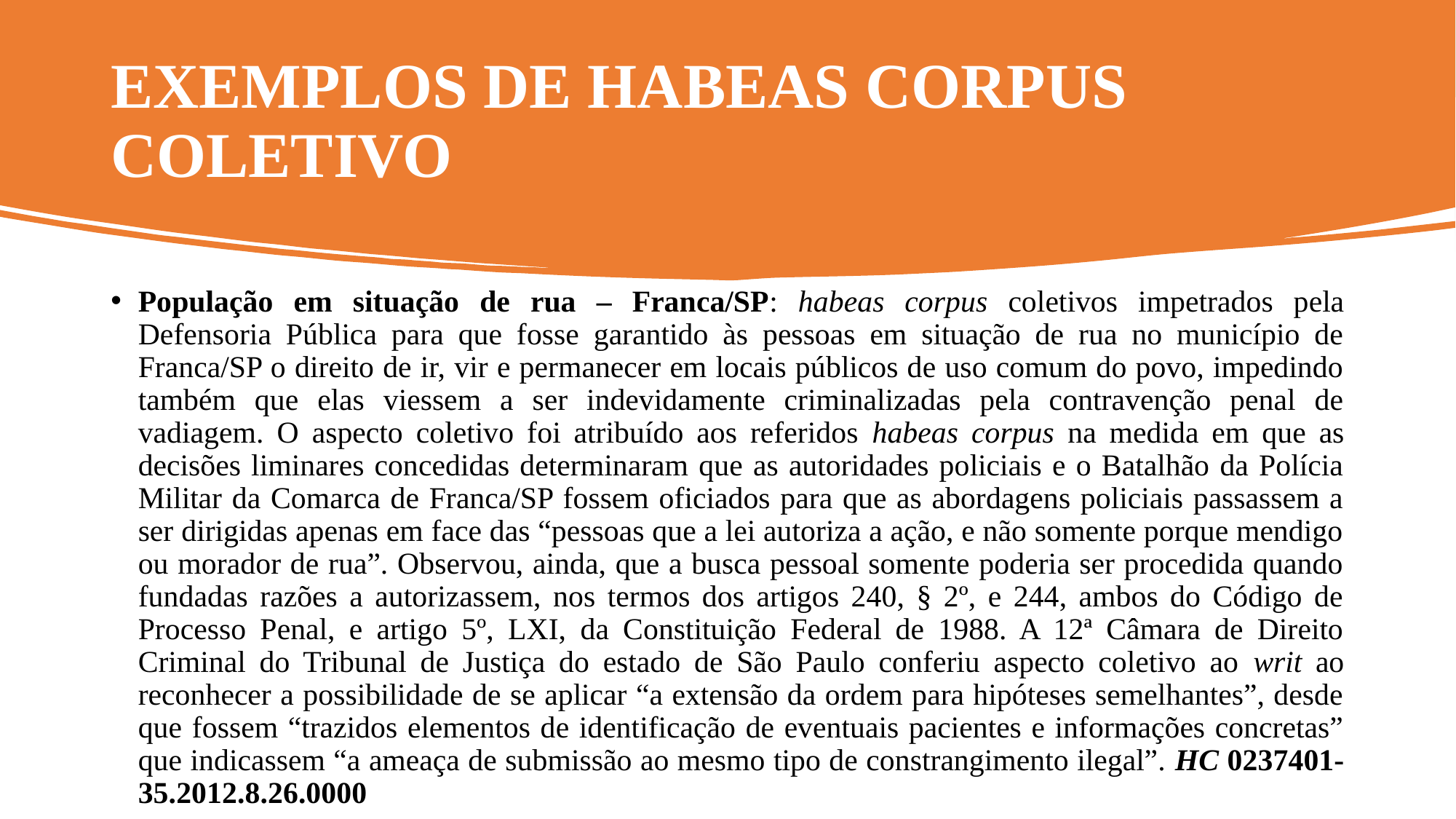

# EXEMPLOS DE HABEAS CORPUS COLETIVO
População em situação de rua – Franca/SP: habeas corpus coletivos impetrados pela Defensoria Pública para que fosse garantido às pessoas em situação de rua no município de Franca/SP o direito de ir, vir e permanecer em locais públicos de uso comum do povo, impedindo também que elas viessem a ser indevidamente criminalizadas pela contravenção penal de vadiagem. O aspecto coletivo foi atribuído aos referidos habeas corpus na medida em que as decisões liminares concedidas determinaram que as autoridades policiais e o Batalhão da Polícia Militar da Comarca de Franca/SP fossem oficiados para que as abordagens policiais passassem a ser dirigidas apenas em face das “pessoas que a lei autoriza a ação, e não somente porque mendigo ou morador de rua”. Observou, ainda, que a busca pessoal somente poderia ser procedida quando fundadas razões a autorizassem, nos termos dos artigos 240, § 2º, e 244, ambos do Código de Processo Penal, e artigo 5º, LXI, da Constituição Federal de 1988. A 12ª Câmara de Direito Criminal do Tribunal de Justiça do estado de São Paulo conferiu aspecto coletivo ao writ ao reconhecer a possibilidade de se aplicar “a extensão da ordem para hipóteses semelhantes”, desde que fossem “trazidos elementos de identificação de eventuais pacientes e informações concretas” que indicassem “a ameaça de submissão ao mesmo tipo de constrangimento ilegal”. HC 0237401-35.2012.8.26.0000